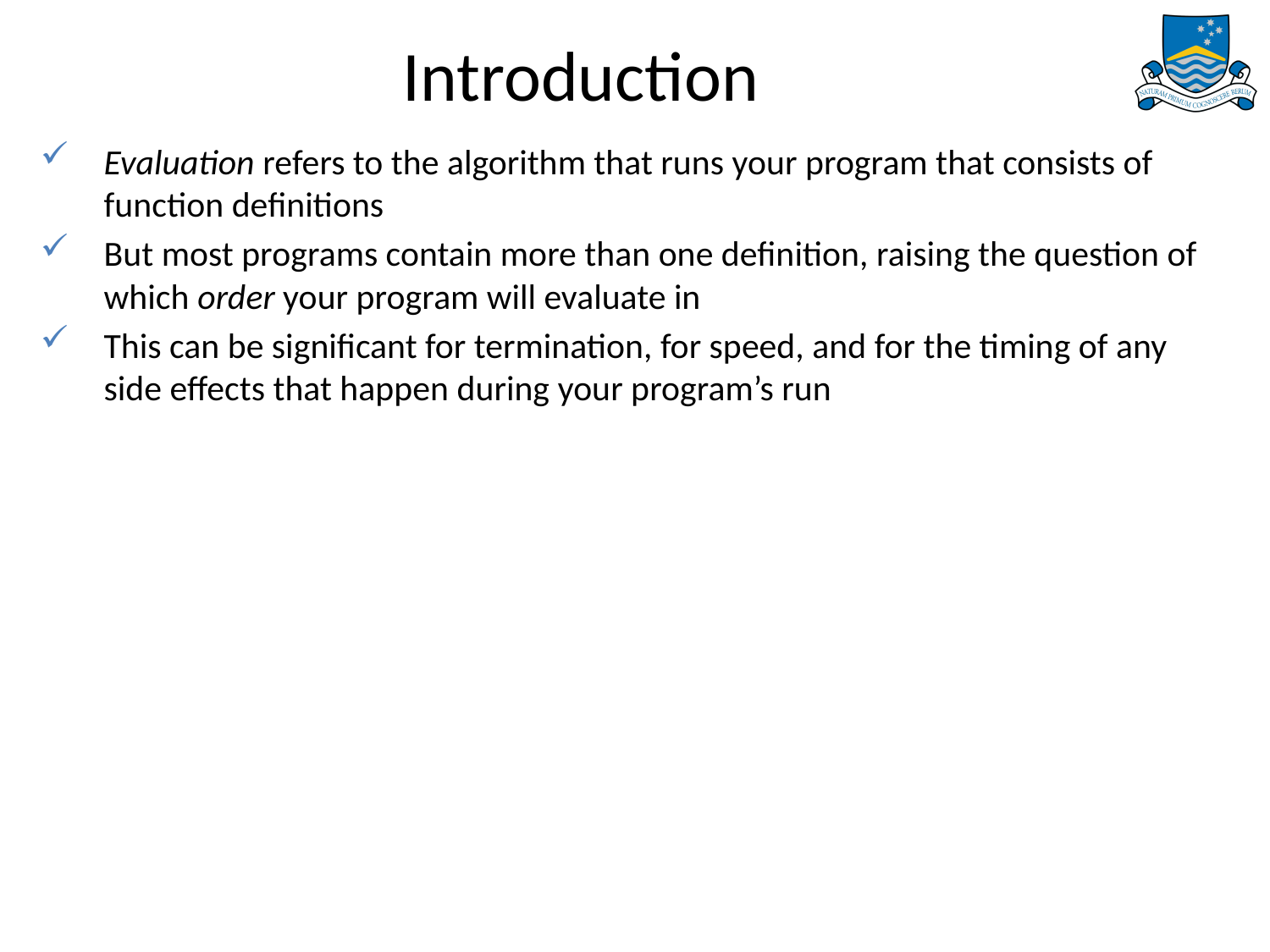

# Introduction
Evaluation refers to the algorithm that runs your program that consists of function definitions
But most programs contain more than one definition, raising the question of which order your program will evaluate in
This can be significant for termination, for speed, and for the timing of any side effects that happen during your program’s run